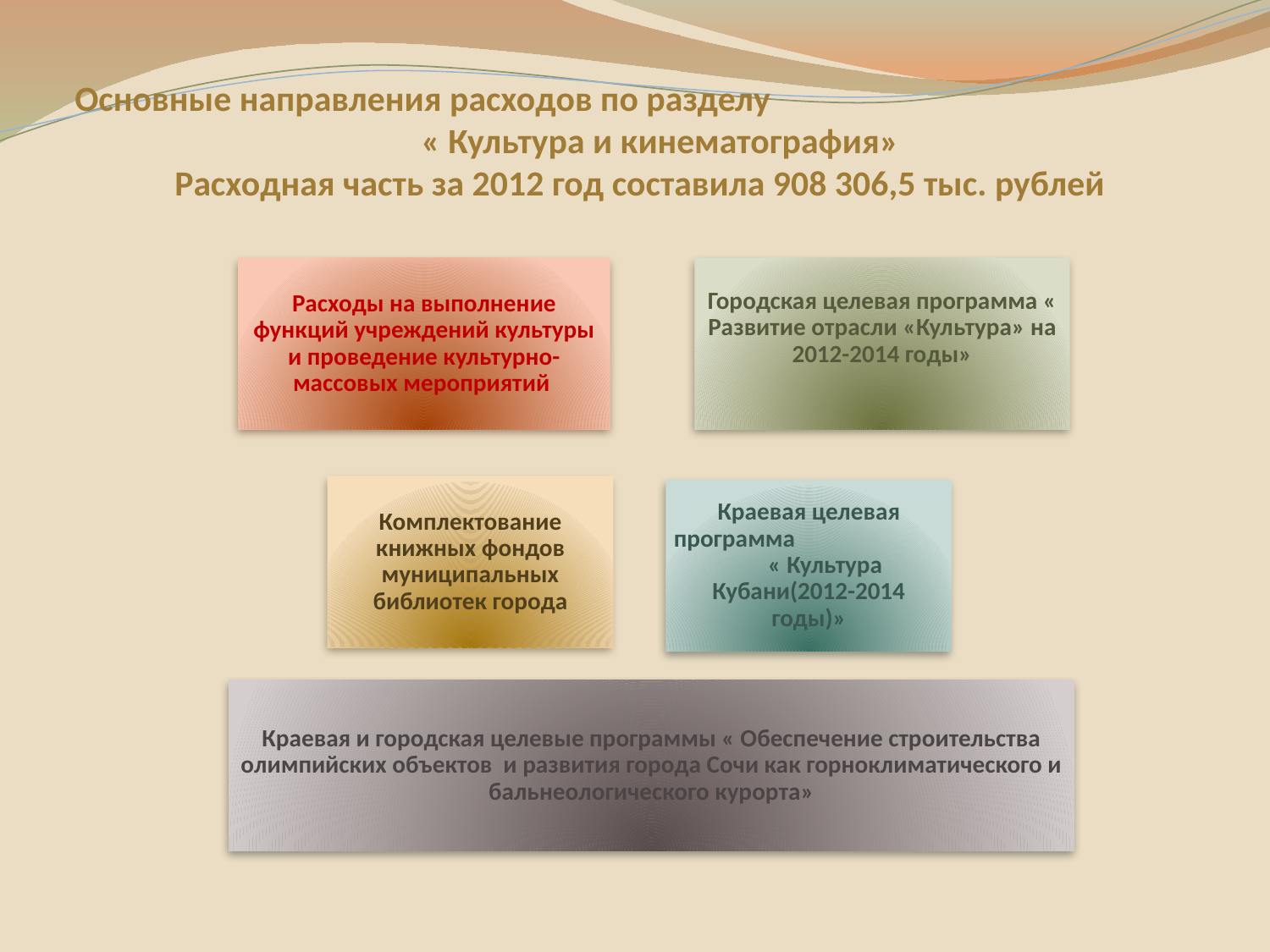

Основные направления расходов по разделу                                                            « Культура и кинематография»
Расходная часть за 2012 год составила 908 306,5 тыс. рублей
Расходы на выполнение функций учреждений культуры и проведение культурно- массовых мероприятий
Городская целевая программа « Развитие отрасли «Культура» на 2012-2014 годы»

Комплектование книжных фондов муниципальных библиотек города
Краевая целевая программа                                  « Культура Кубани(2012-2014 годы)»
Краевая и городская целевые программы « Обеспечение строительства олимпийских объектов  и развития города Сочи как горноклиматического и бальнеологического курорта»